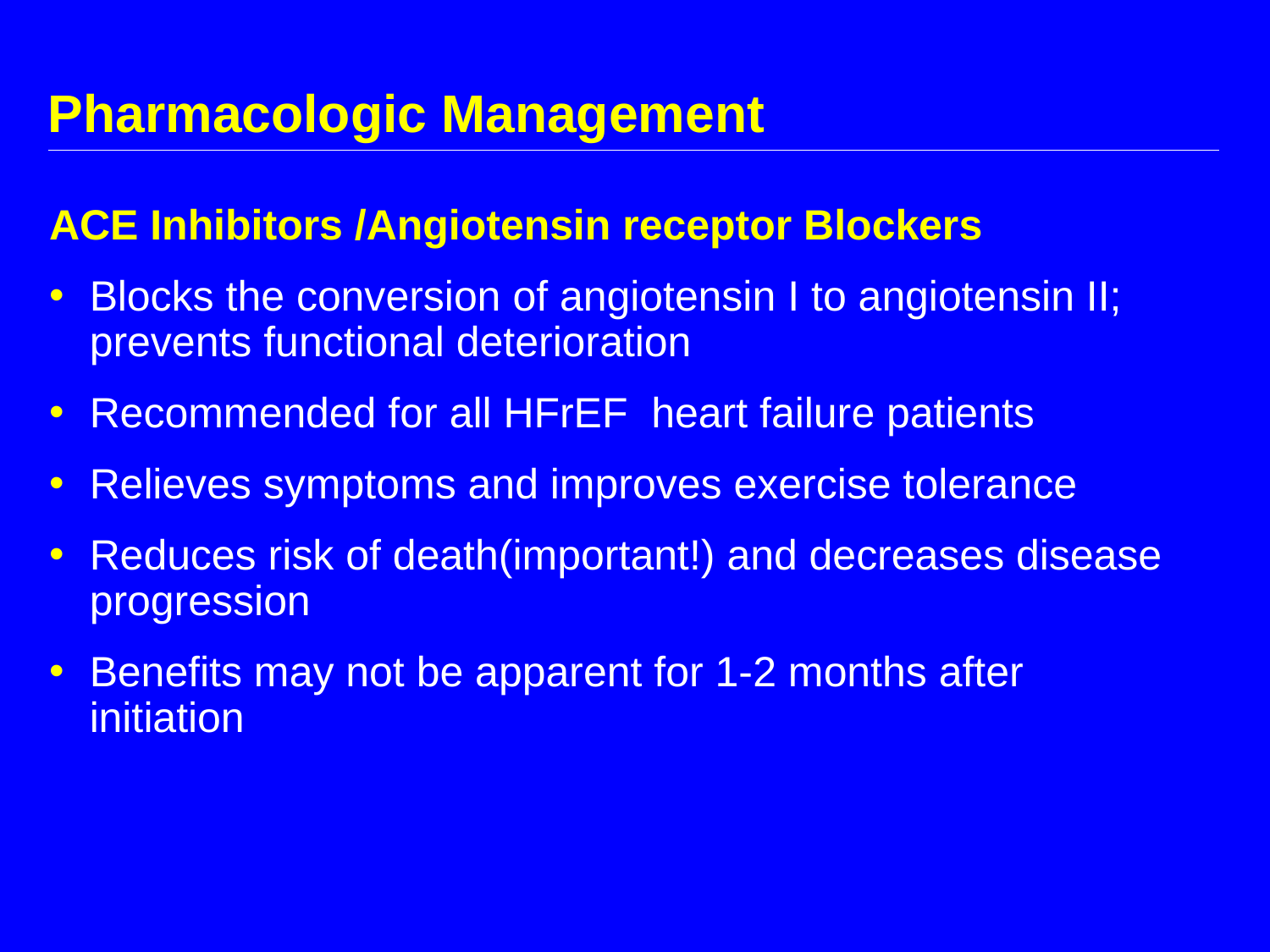

# Pharmacologic Management
ACE Inhibitors /Angiotensin receptor Blockers
Blocks the conversion of angiotensin I to angiotensin II; prevents functional deterioration
Recommended for all HFrEF  heart failure patients
Relieves symptoms and improves exercise tolerance
Reduces risk of death(important!) and decreases disease progression
Benefits may not be apparent for 1-2 months after initiation